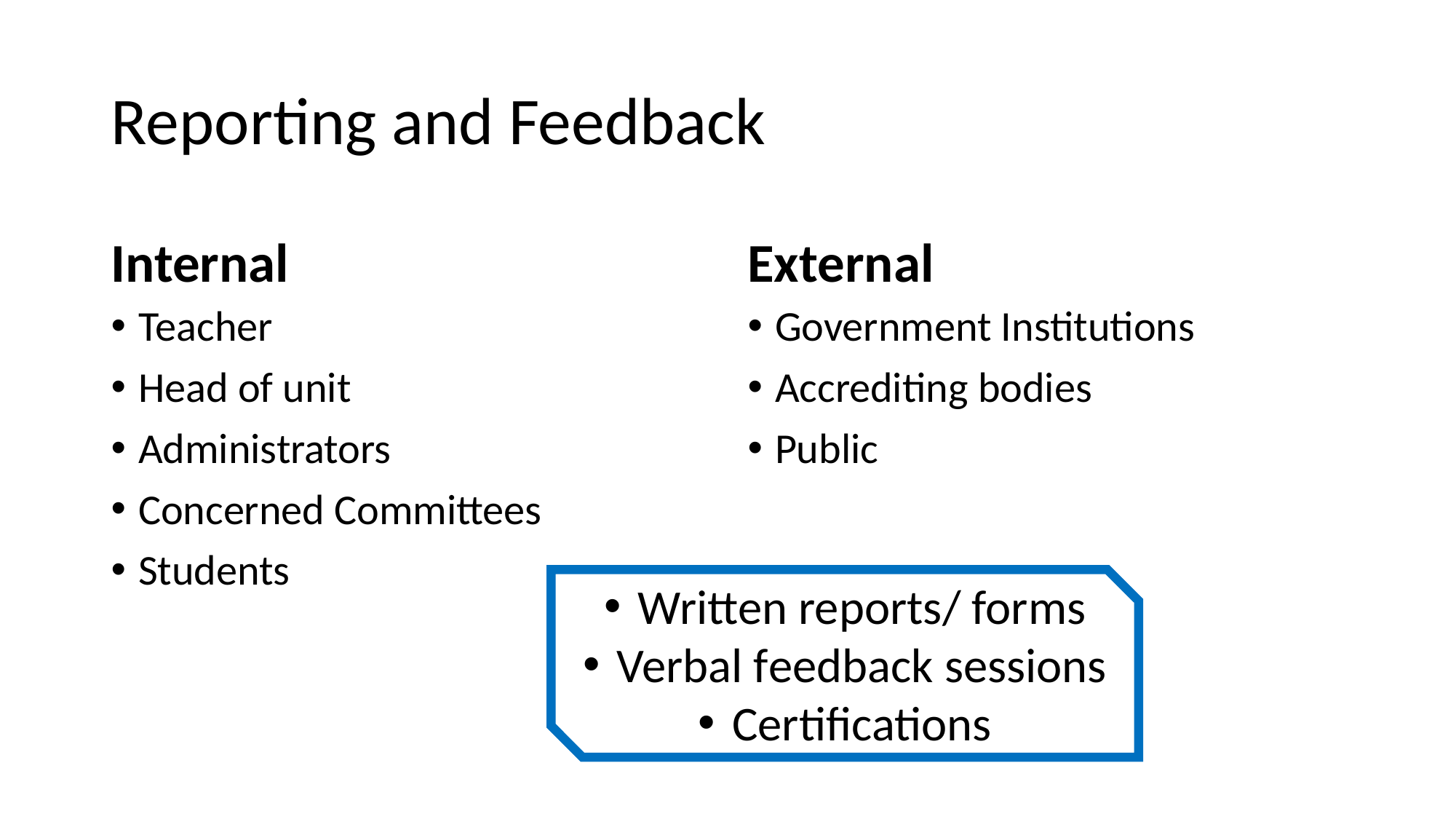

# Reporting and Feedback
Internal
External
Teacher
Head of unit
Administrators
Concerned Committees
Students
Government Institutions
Accrediting bodies
Public
Written reports/ forms
Verbal feedback sessions
Certifications